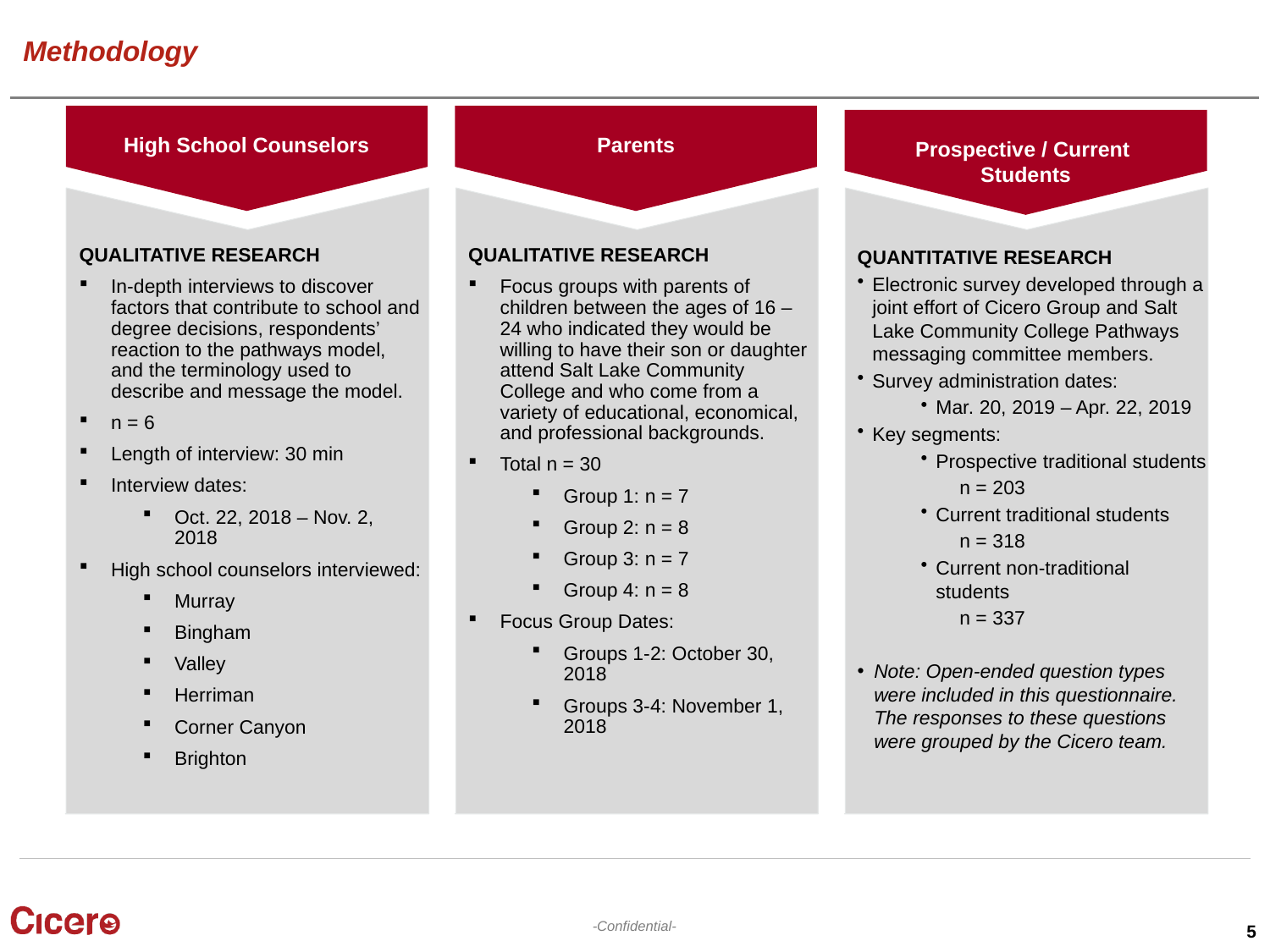

# Methodology
High School Counselors

Parents

Prospective / Current
Students

QUALITATIVE RESEARCH
In-depth interviews to discover factors that contribute to school and degree decisions, respondents’ reaction to the pathways model, and the terminology used to describe and message the model.
n = 6
Length of interview: 30 min
Interview dates:
Oct. 22, 2018 – Nov. 2, 2018
High school counselors interviewed:
Murray
Bingham
Valley
Herriman
Corner Canyon
Brighton
QUALITATIVE RESEARCH
Focus groups with parents of children between the ages of 16 – 24 who indicated they would be willing to have their son or daughter attend Salt Lake Community College and who come from a variety of educational, economical, and professional backgrounds.
Total n = 30
Group 1: n = 7
Group 2: n = 8
Group 3: n = 7
Group 4: n = 8
Focus Group Dates:
Groups 1-2: October 30, 2018
Groups 3-4: November 1, 2018
QUANTITATIVE RESEARCH
Electronic survey developed through a joint effort of Cicero Group and Salt Lake Community College Pathways messaging committee members.
Survey administration dates:
Mar. 20, 2019 – Apr. 22, 2019
Key segments:
Prospective traditional students
       n = 203
Current traditional students
       n = 318
Current non-traditional students
       n = 337

Note: Open-ended question types were included in this questionnaire. The responses to these questions were grouped by the Cicero team.
5